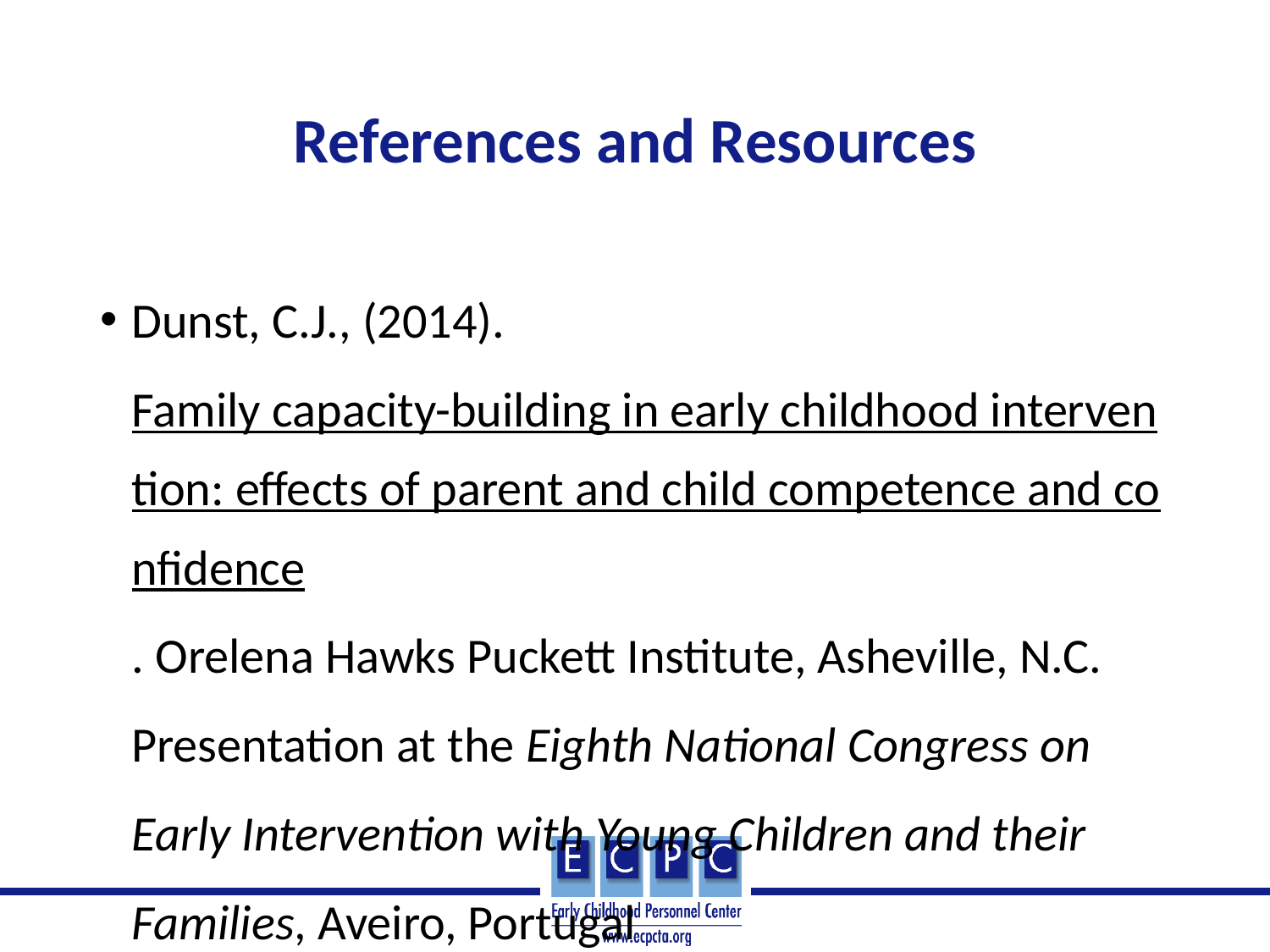

# References and Resources
Dunst, C.J., (2014). Family capacity-building in early childhood intervention: effects of parent and child competence and confidence. Orelena Hawks Puckett Institute, Asheville, N.C. Presentation at the Eighth National Congress on Early Intervention with Young Children and their Families, Aveiro, Portugal